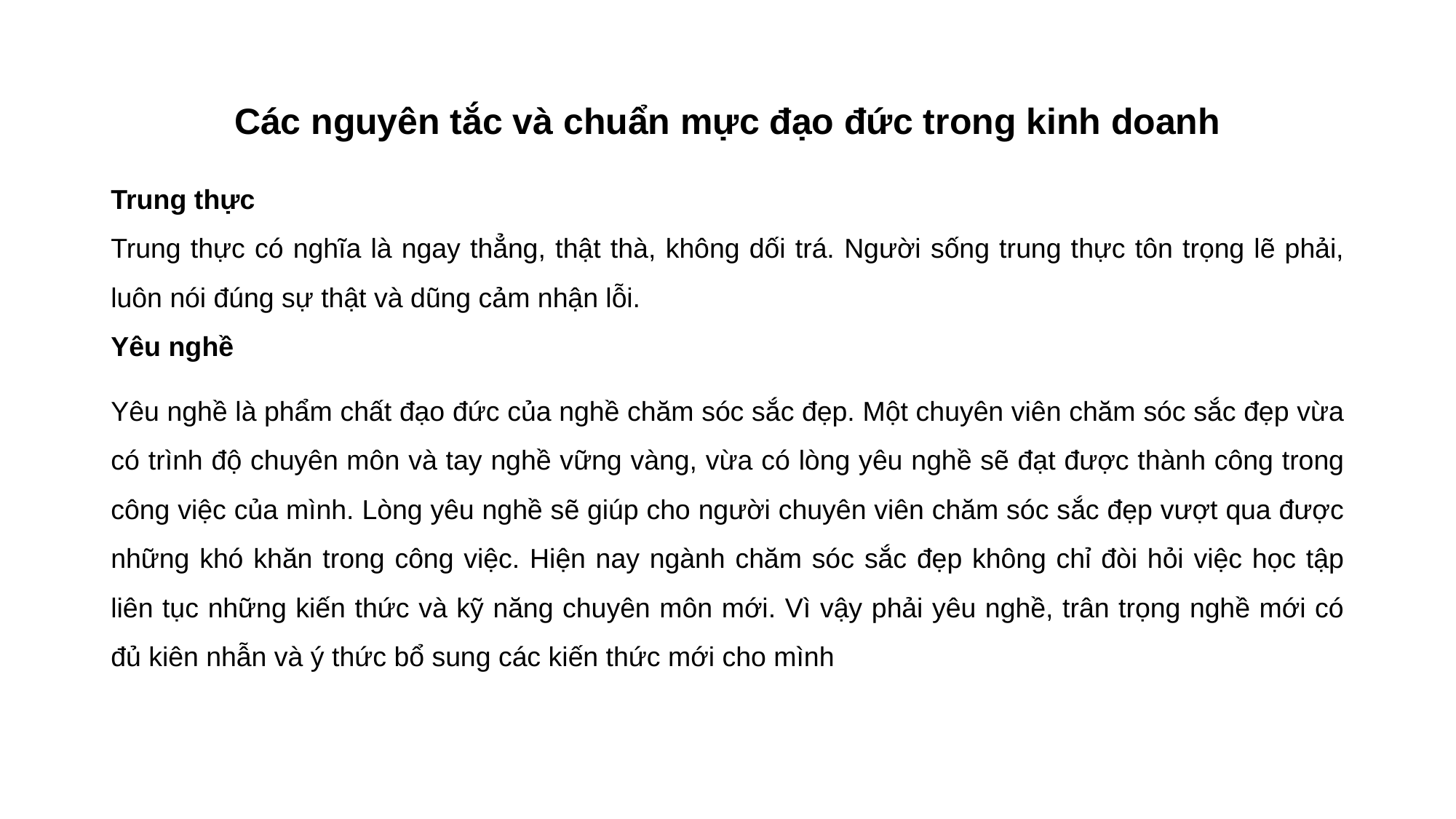

# Các nguyên tắc và chuẩn mực đạo đức trong kinh doanh
Trung thực
Trung thực có nghĩa là ngay thẳng, thật thà, không dối trá. Người sống trung thực tôn trọng lẽ phải, luôn nói đúng sự thật và dũng cảm nhận lỗi.
Yêu nghề
Yêu nghề là phẩm chất đạo đức của nghề chăm sóc sắc đẹp. Một chuyên viên chăm sóc sắc đẹp vừa có trình độ chuyên môn và tay nghề vững vàng, vừa có lòng yêu nghề sẽ đạt được thành công trong công việc của mình. Lòng yêu nghề sẽ giúp cho người chuyên viên chăm sóc sắc đẹp vượt qua được những khó khăn trong công việc. Hiện nay ngành chăm sóc sắc đẹp không chỉ đòi hỏi việc học tập liên tục những kiến thức và kỹ năng chuyên môn mới. Vì vậy phải yêu nghề, trân trọng nghề mới có đủ kiên nhẫn và ý thức bổ sung các kiến thức mới cho mình